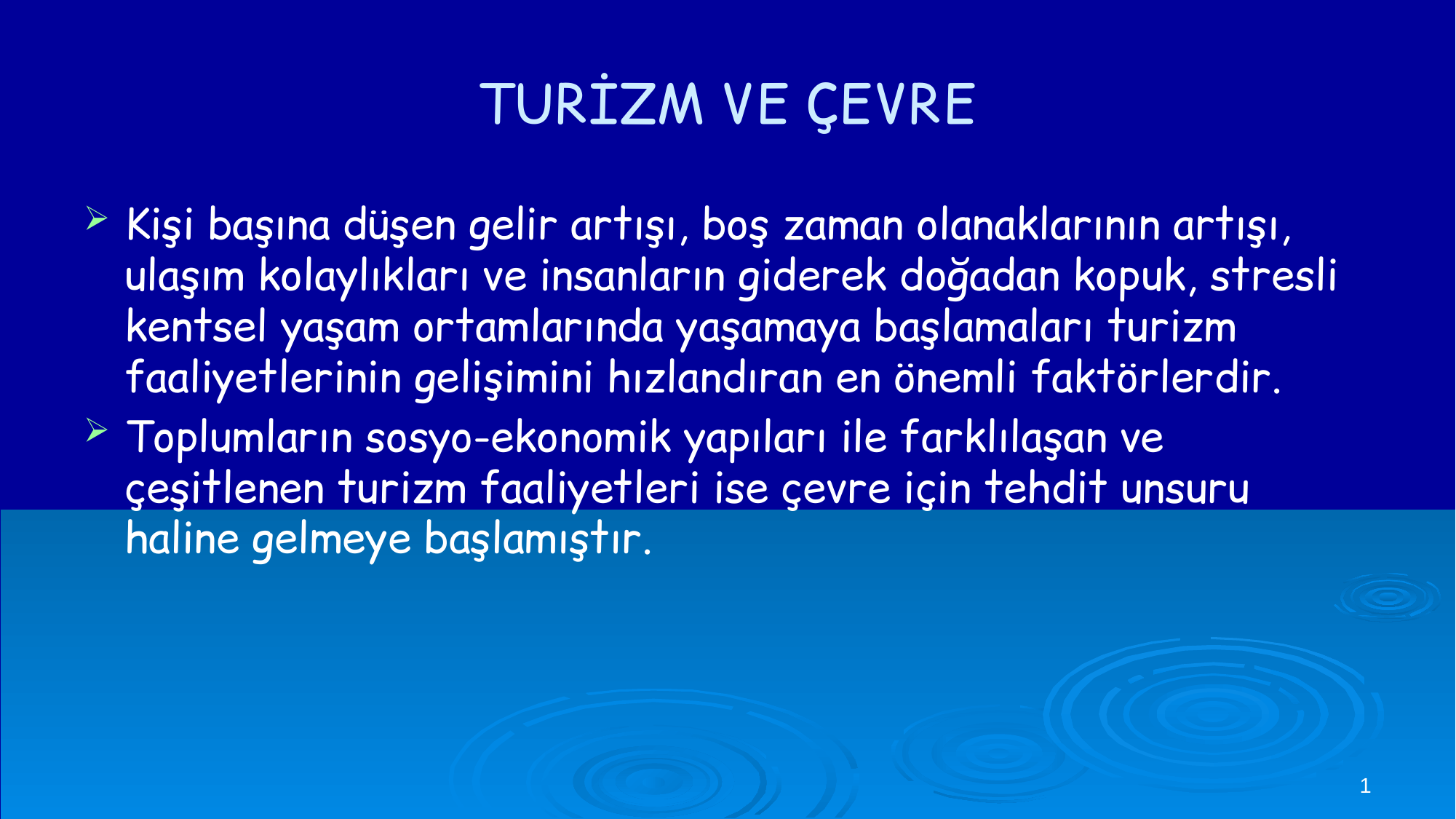

# TURİZM VE ÇEVRE
Kişi başına düşen gelir artışı, boş zaman olanaklarının artışı, ulaşım kolaylıkları ve insanların giderek doğadan kopuk, stresli kentsel yaşam ortamlarında yaşamaya başlamaları turizm faaliyetlerinin gelişimini hızlandıran en önemli faktörlerdir.
Toplumların sosyo-ekonomik yapıları ile farklılaşan ve çeşitlenen turizm faaliyetleri ise çevre için tehdit unsuru haline gelmeye başlamıştır.

1